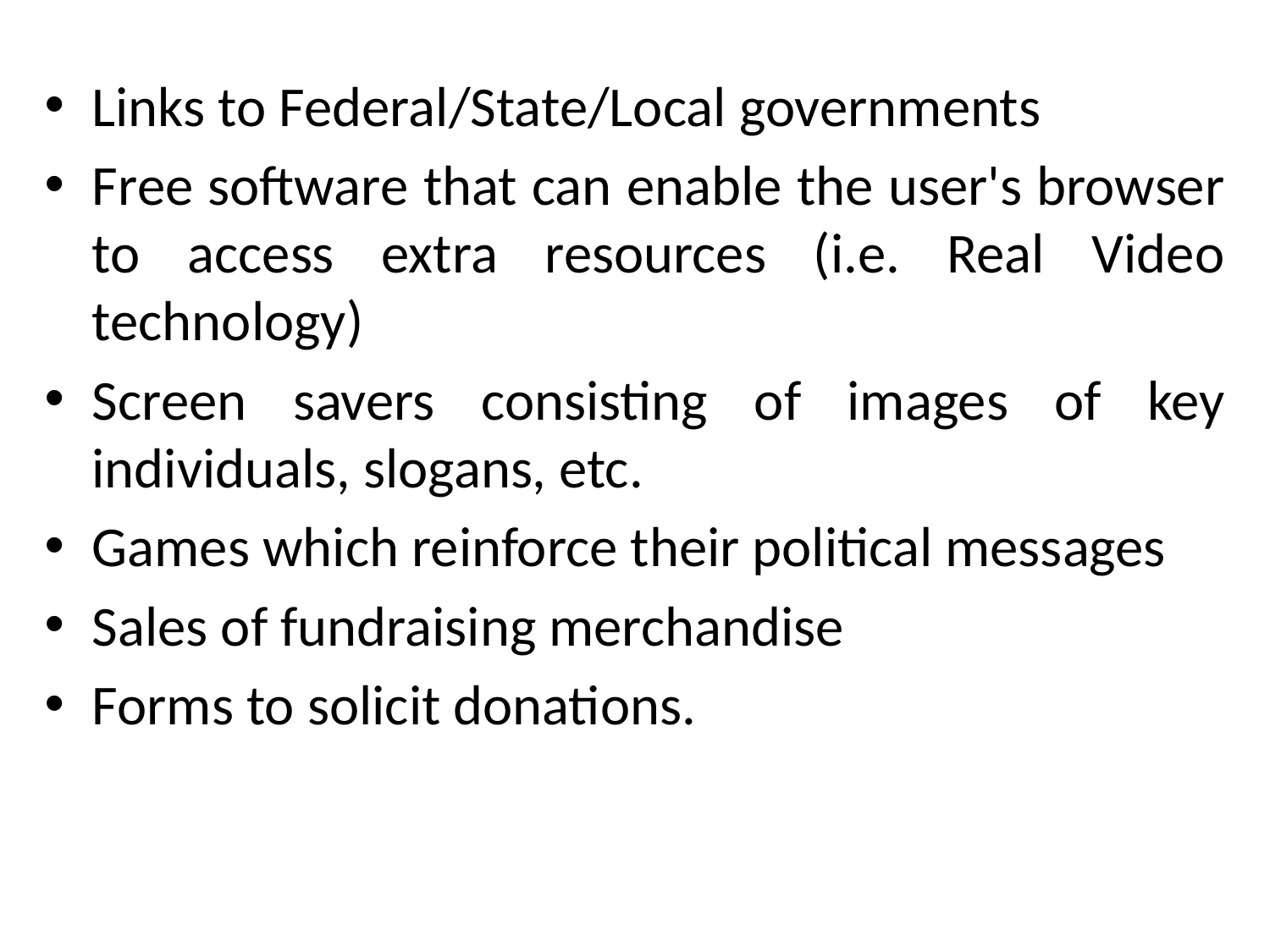

Links to Federal/State/Local governments
Free software that can enable the user's browser to access extra resources (i.e. Real Video technology)
Screen savers consisting of images of key individuals, slogans, etc.
Games which reinforce their political messages
Sales of fundraising merchandise
Forms to solicit donations.